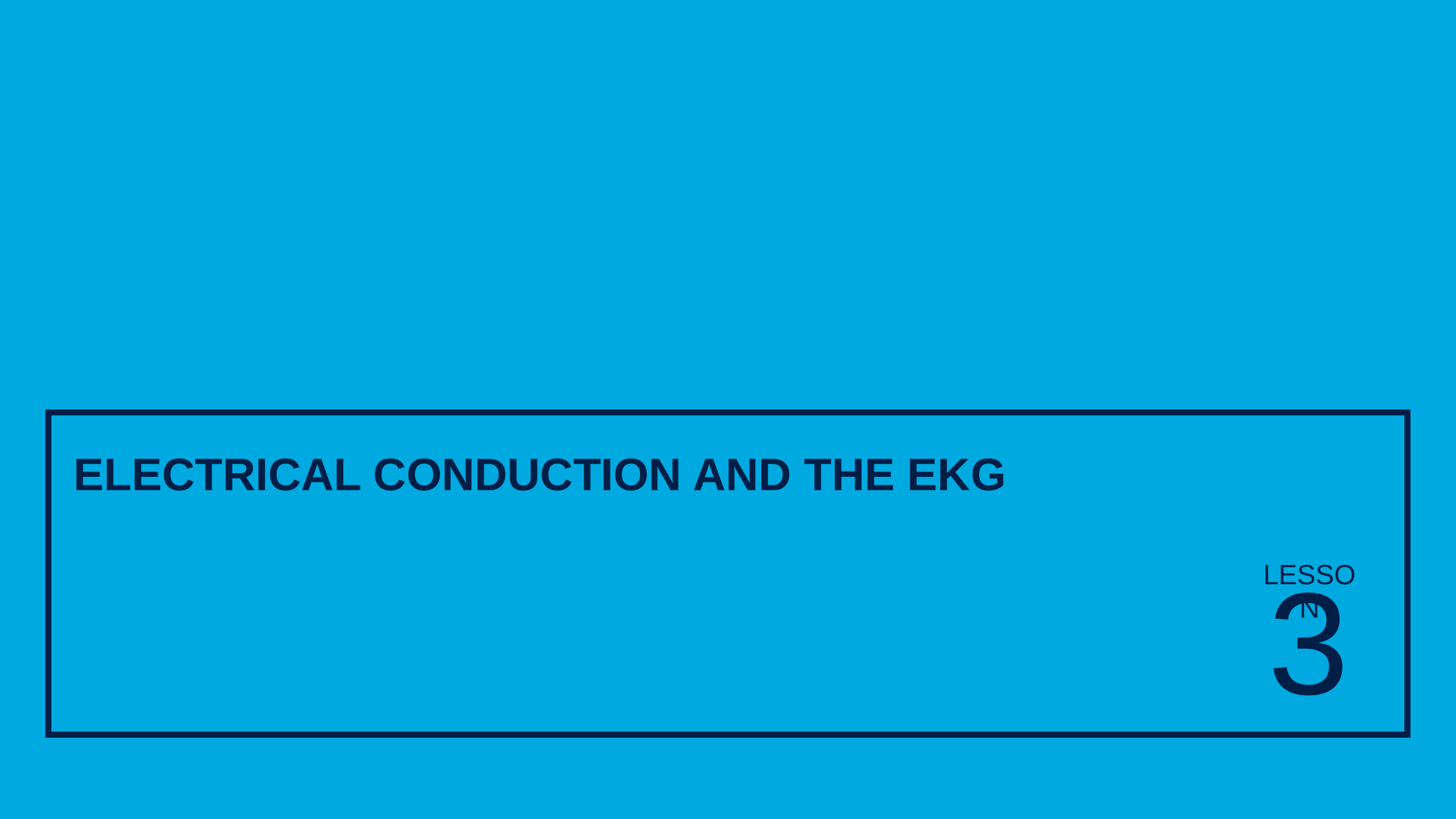

# ELECTRICAL CONDUCTION AND THE EKG
3